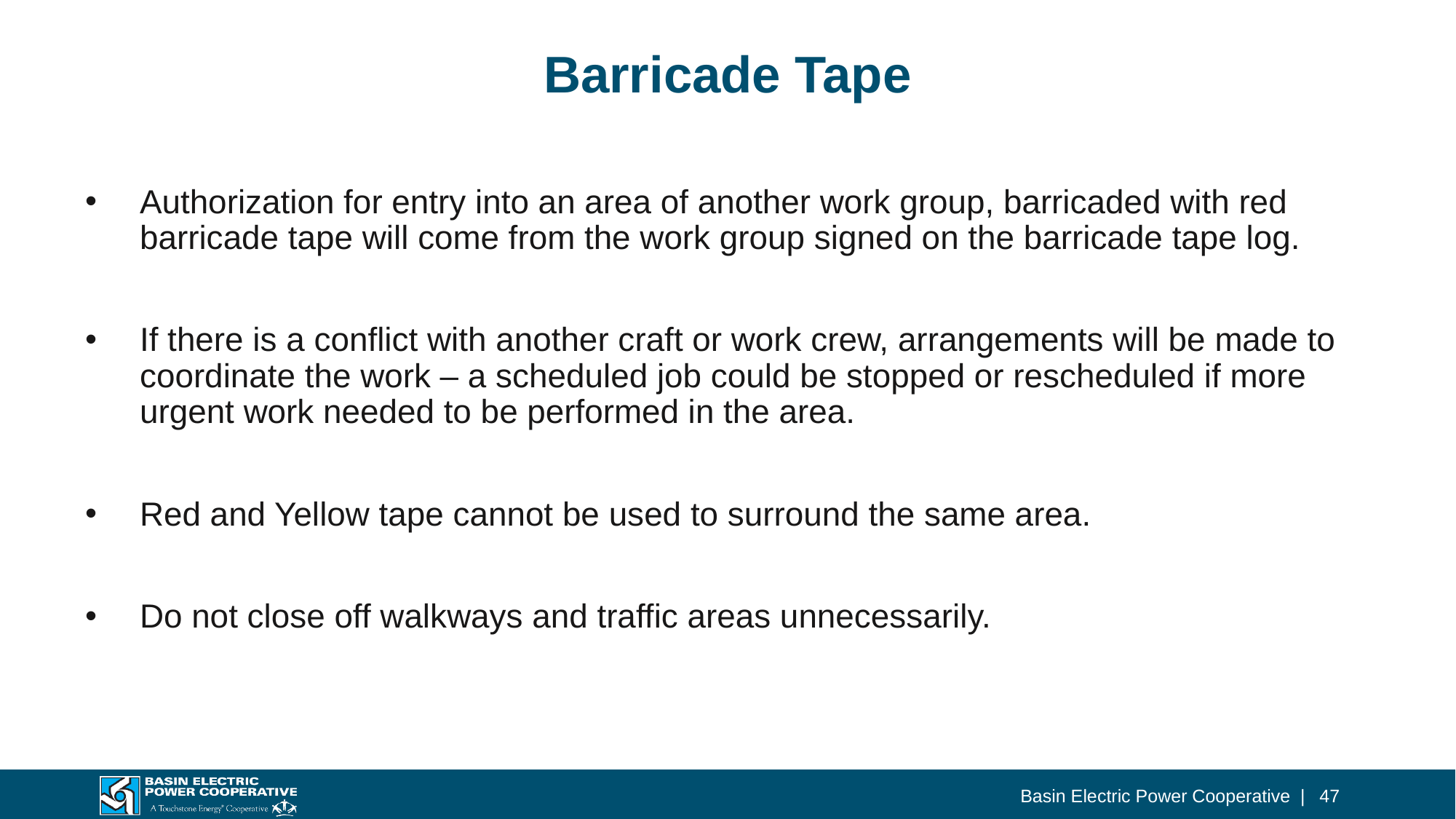

# Barricade Tape
Authorization for entry into an area of another work group, barricaded with red barricade tape will come from the work group signed on the barricade tape log.

If there is a conflict with another craft or work crew, arrangements will be made to coordinate the work – a scheduled job could be stopped or rescheduled if more urgent work needed to be performed in the area.

Red and Yellow tape cannot be used to surround the same area.

Do not close off walkways and traffic areas unnecessarily.